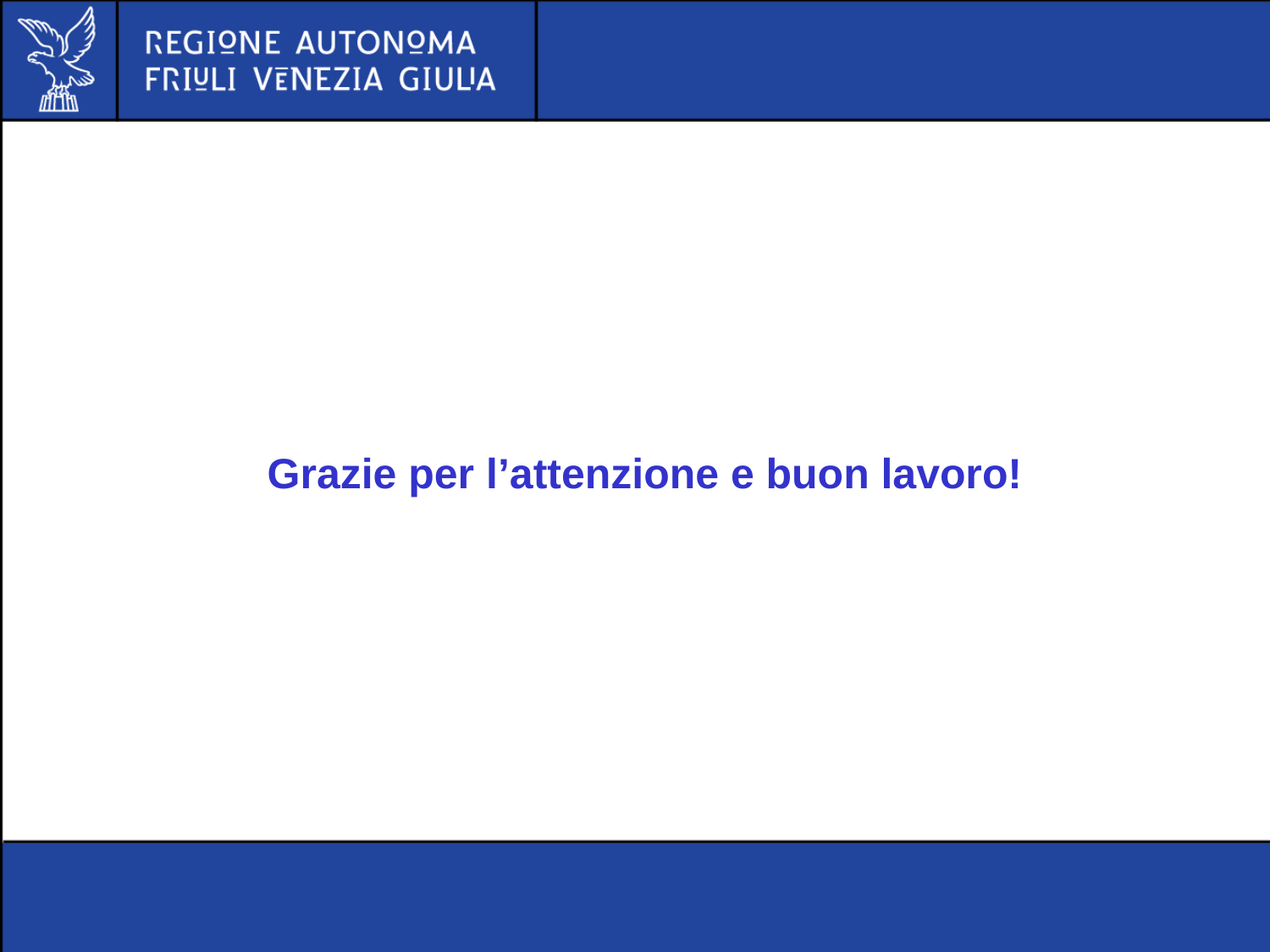

#

Grazie per l’attenzione e buon lavoro!